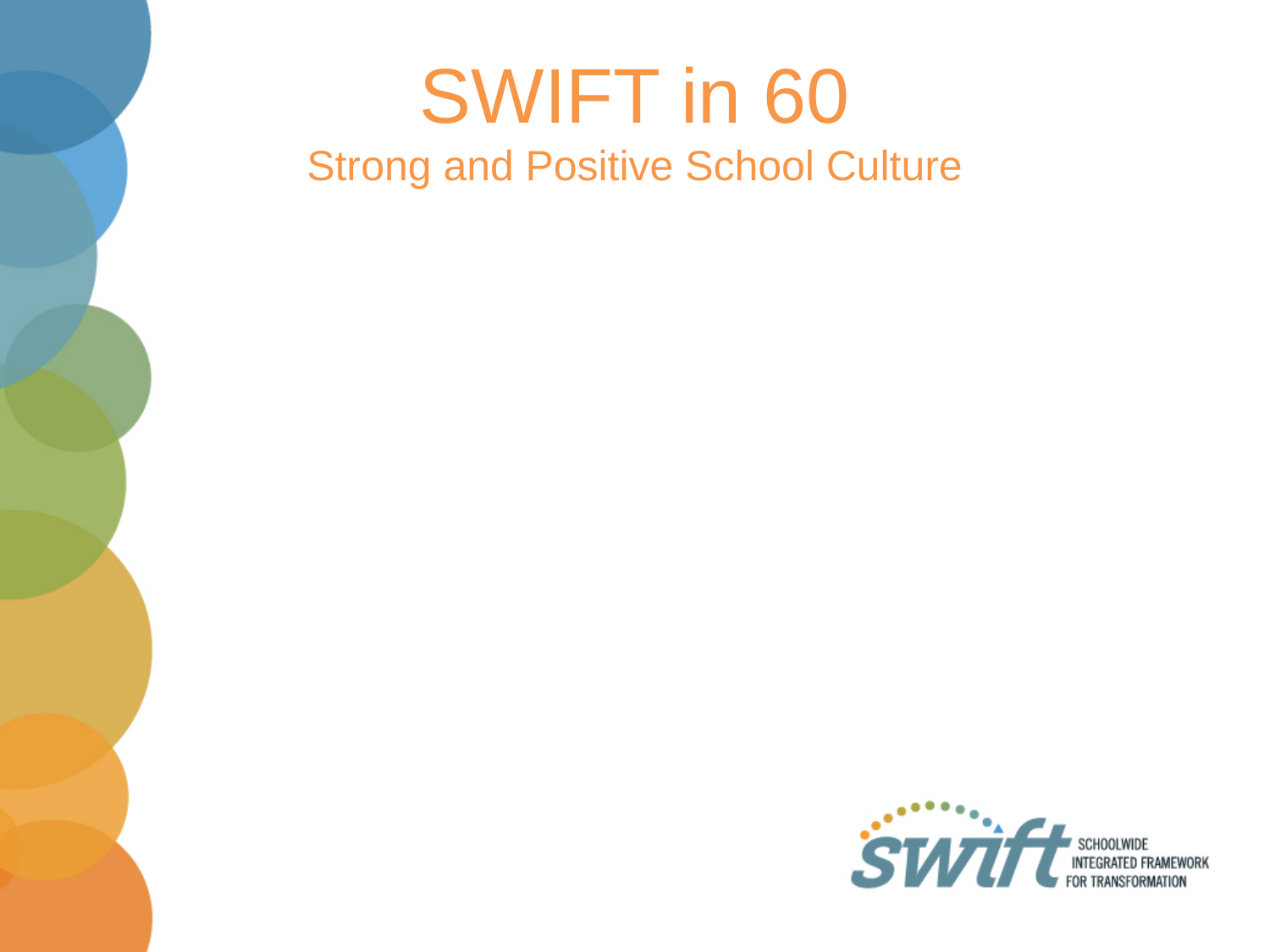

# SWIFT in 60 Strong and Positive School Culture